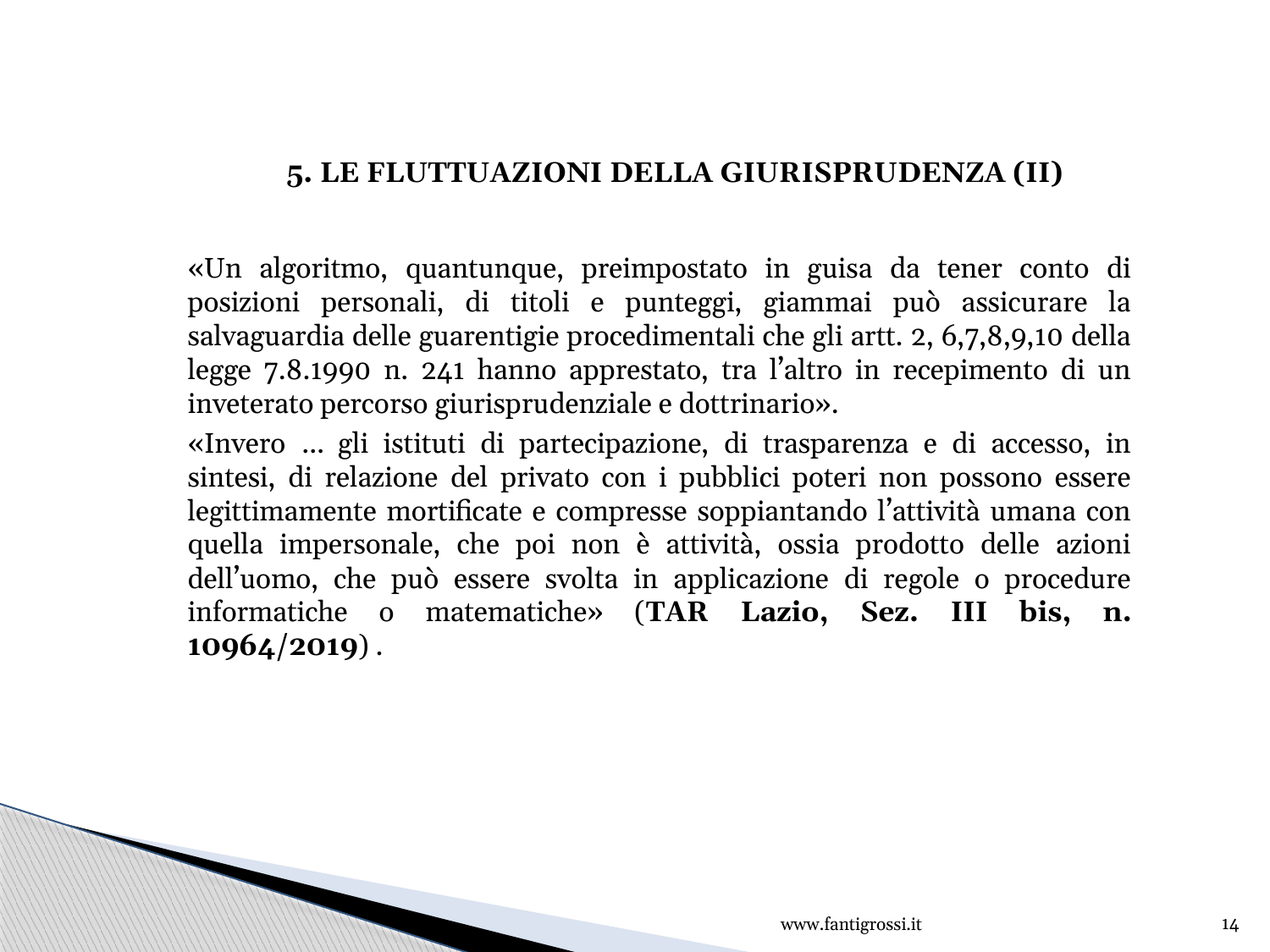

5. LE FLUTTUAZIONI DELLA GIURISPRUDENZA (II)

«Un algoritmo, quantunque, preimpostato in guisa da tener conto di posizioni personali, di titoli e punteggi, giammai può assicurare la salvaguardia delle guarentigie procedimentali che gli artt. 2, 6,7,8,9,10 della legge 7.8.1990 n. 241 hanno apprestato, tra l’altro in recepimento di un inveterato percorso giurisprudenziale e dottrinario».
«Invero … gli istituti di partecipazione, di trasparenza e di accesso, in sintesi, di relazione del privato con i pubblici poteri non possono essere legittimamente mortificate e compresse soppiantando l’attività umana con quella impersonale, che poi non è attività, ossia prodotto delle azioni dell’uomo, che può essere svolta in applicazione di regole o procedure informatiche o matematiche» (TAR Lazio, Sez. III bis, n. 10964/2019) .
www.fantigrossi.it
14